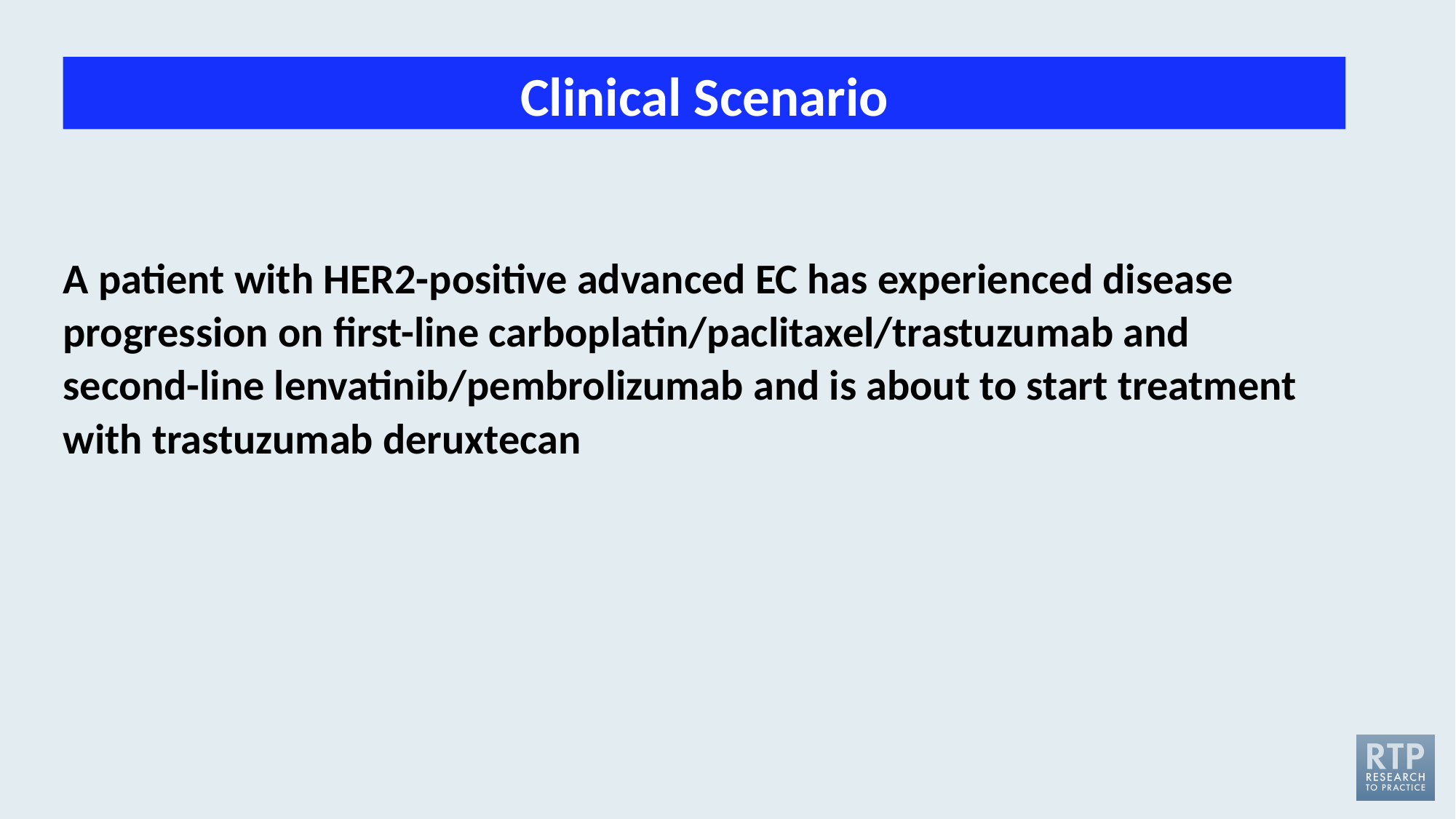

Clinical Scenario
A patient with HER2-positive advanced EC has experienced disease progression on first-line carboplatin/paclitaxel/trastuzumab and second-line lenvatinib/pembrolizumab and is about to start treatment with trastuzumab deruxtecan